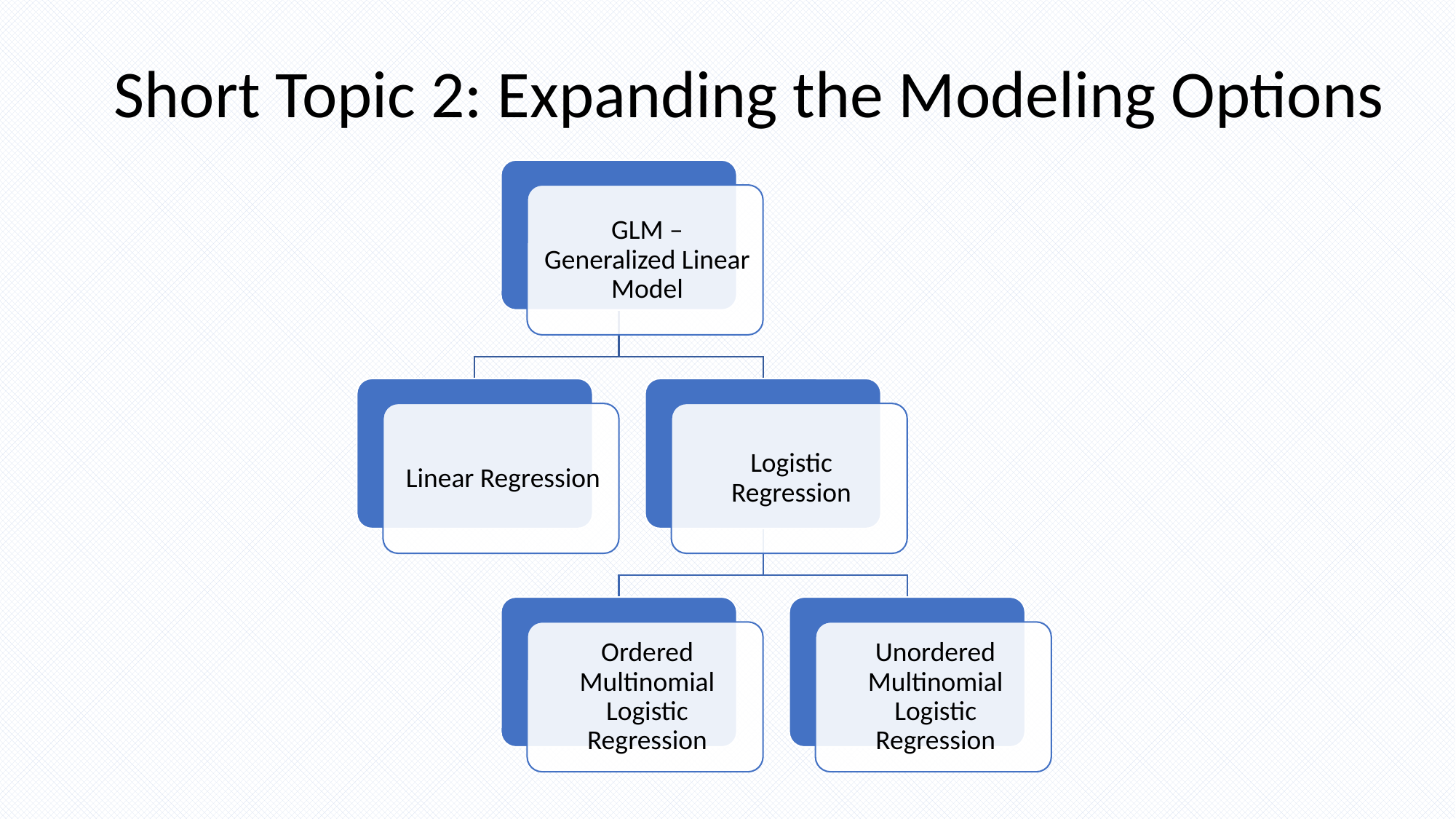

# Short Topic 2: Expanding the Modeling Options
GLM – Generalized Linear Model
Linear Regression
Logistic Regression
Ordered Multinomial Logistic Regression
Unordered Multinomial Logistic Regression